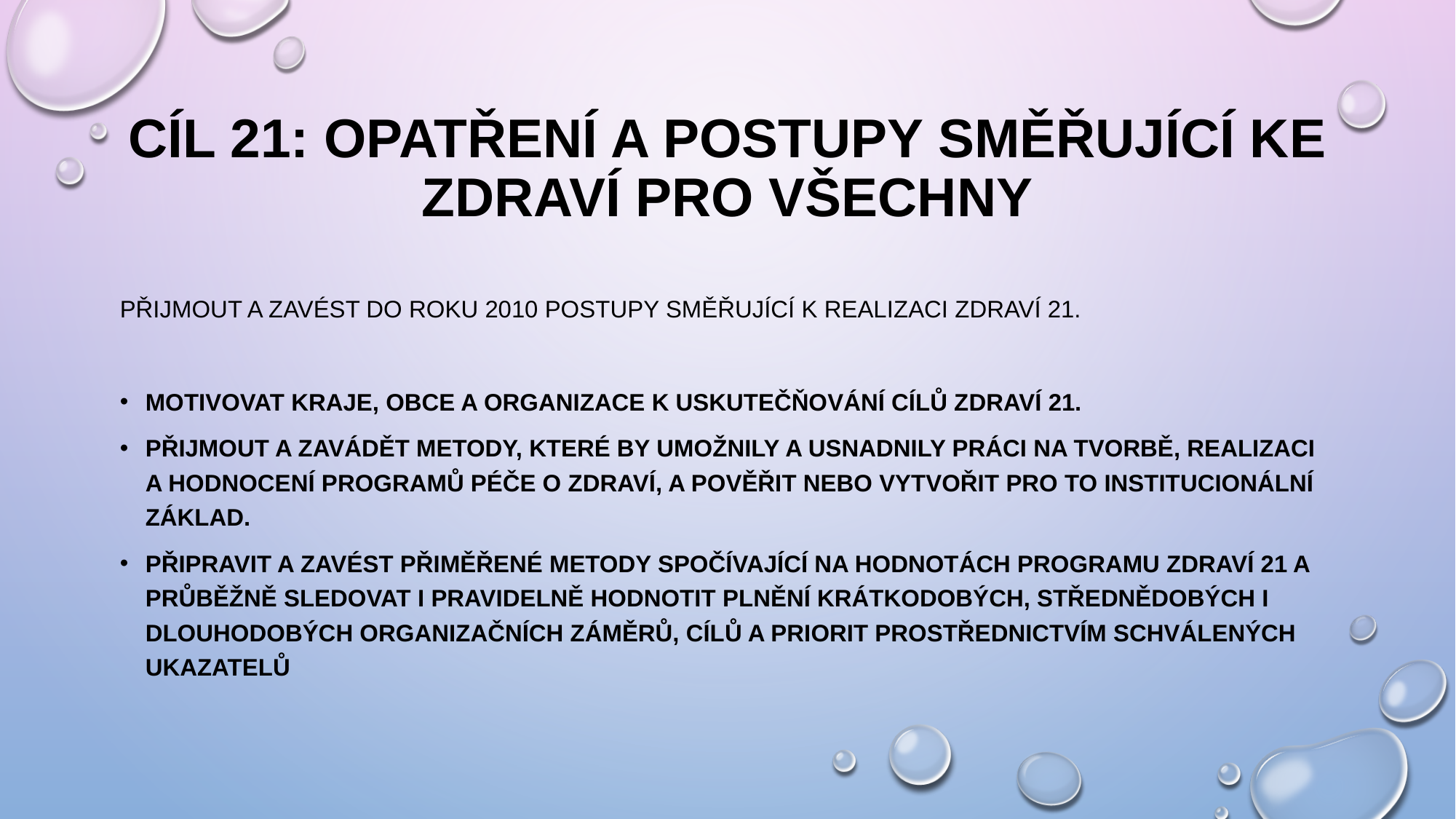

# CÍL 21: OPATŘENÍ A POSTUPY SMĚŘUJÍCÍ KE ZDRAVÍ PRO VŠECHNY
Přijmout a zavést do roku 2010 postupy směřující k realizaci Zdraví 21.

Motivovat kraje, obce a organizace k uskutečňování cílů ZDRAVÍ 21.
Přijmout a zavádět metody, které by umožnily a usnadnily práci na tvorbě, realizaci a hodnocení programů péče o zdraví, a pověřit nebo vytvořit pro to institucionální základ.
Připravit a zavést přiměřené metody spočívající na hodnotách programu ZDRAVÍ 21 a průběžně sledovat i pravidelně hodnotit plnění krátkodobých, střednědobých i dlouhodobých organizačních záměrů, cílů a priorit prostřednictvím schválených ukazatelů